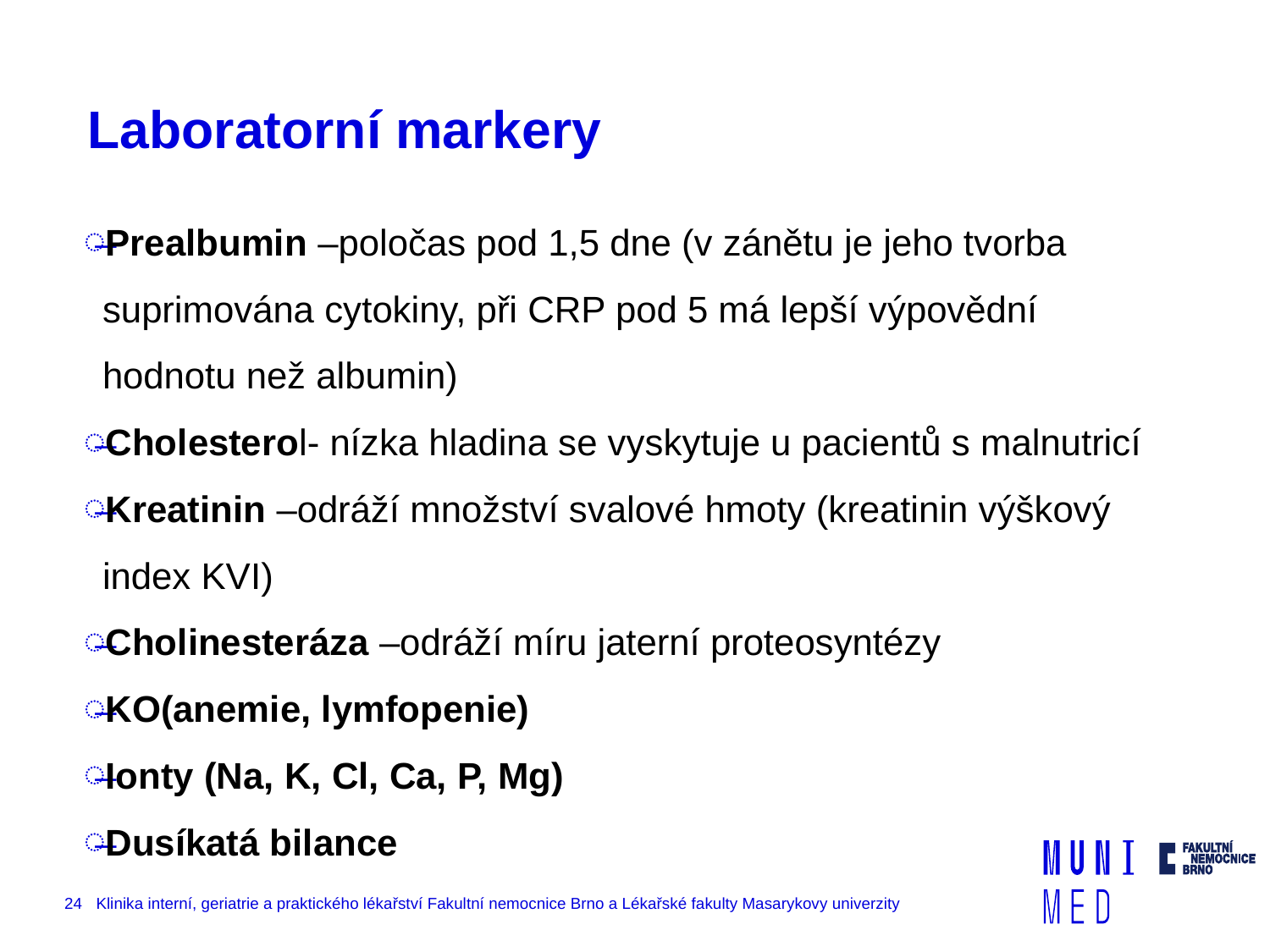

# Laboratorní markery
Prealbumin –poločas pod 1,5 dne (v zánětu je jeho tvorba suprimována cytokiny, při CRP pod 5 má lepší výpovědní hodnotu než albumin)
Cholesterol- nízka hladina se vyskytuje u pacientů s malnutricí
Kreatinin –odráží množství svalové hmoty (kreatinin výškový index KVI)
Cholinesteráza –odráží míru jaterní proteosyntézy
KO(anemie, lymfopenie)
Ionty (Na, K, Cl, Ca, P, Mg)
Dusíkatá bilance